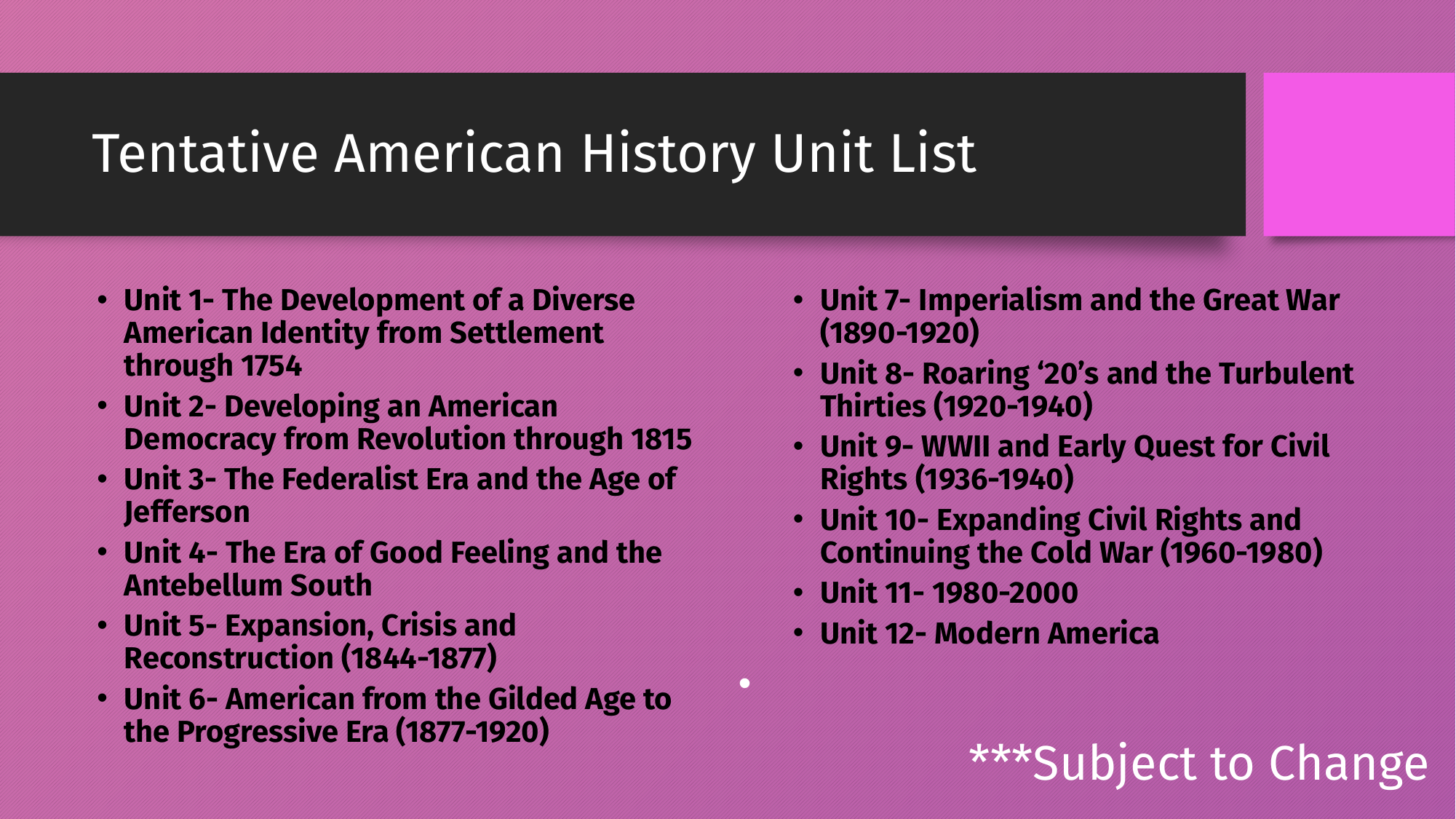

# Tentative American History Unit List
Unit 1- The Development of a Diverse American Identity from Settlement through 1754
Unit 2- Developing an American Democracy from Revolution through 1815
Unit 3- The Federalist Era and the Age of Jefferson
Unit 4- The Era of Good Feeling and the Antebellum South
Unit 5- Expansion, Crisis and Reconstruction (1844-1877)
Unit 6- American from the Gilded Age to the Progressive Era (1877-1920)

Unit 7- Imperialism and the Great War (1890-1920)
Unit 8- Roaring ‘20’s and the Turbulent Thirties (1920-1940)
Unit 9- WWII and Early Quest for Civil Rights (1936-1940)
Unit 10- Expanding Civil Rights and Continuing the Cold War (1960-1980)
Unit 11- 1980-2000
Unit 12- Modern America

***Subject to Change